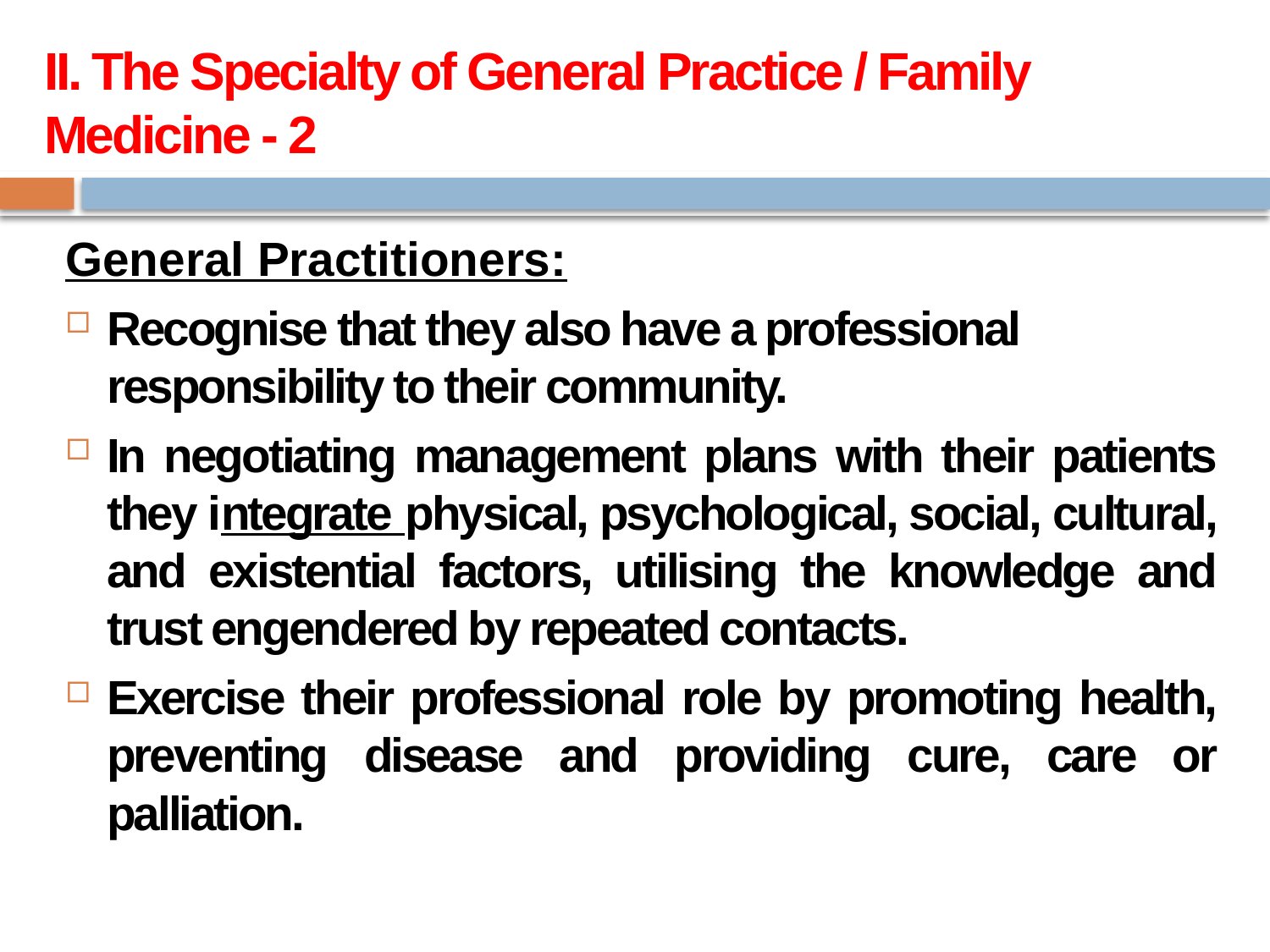

# II. The Specialty of General Practice / Family Medicine - 2
General Practitioners:
Recognise that they also have a professional responsibility to their community.
In negotiating management plans with their patients they integrate physical, psychological, social, cultural, and existential factors, utilising the knowledge and trust engendered by repeated contacts.
Exercise their professional role by promoting health, preventing disease and providing cure, care or palliation.